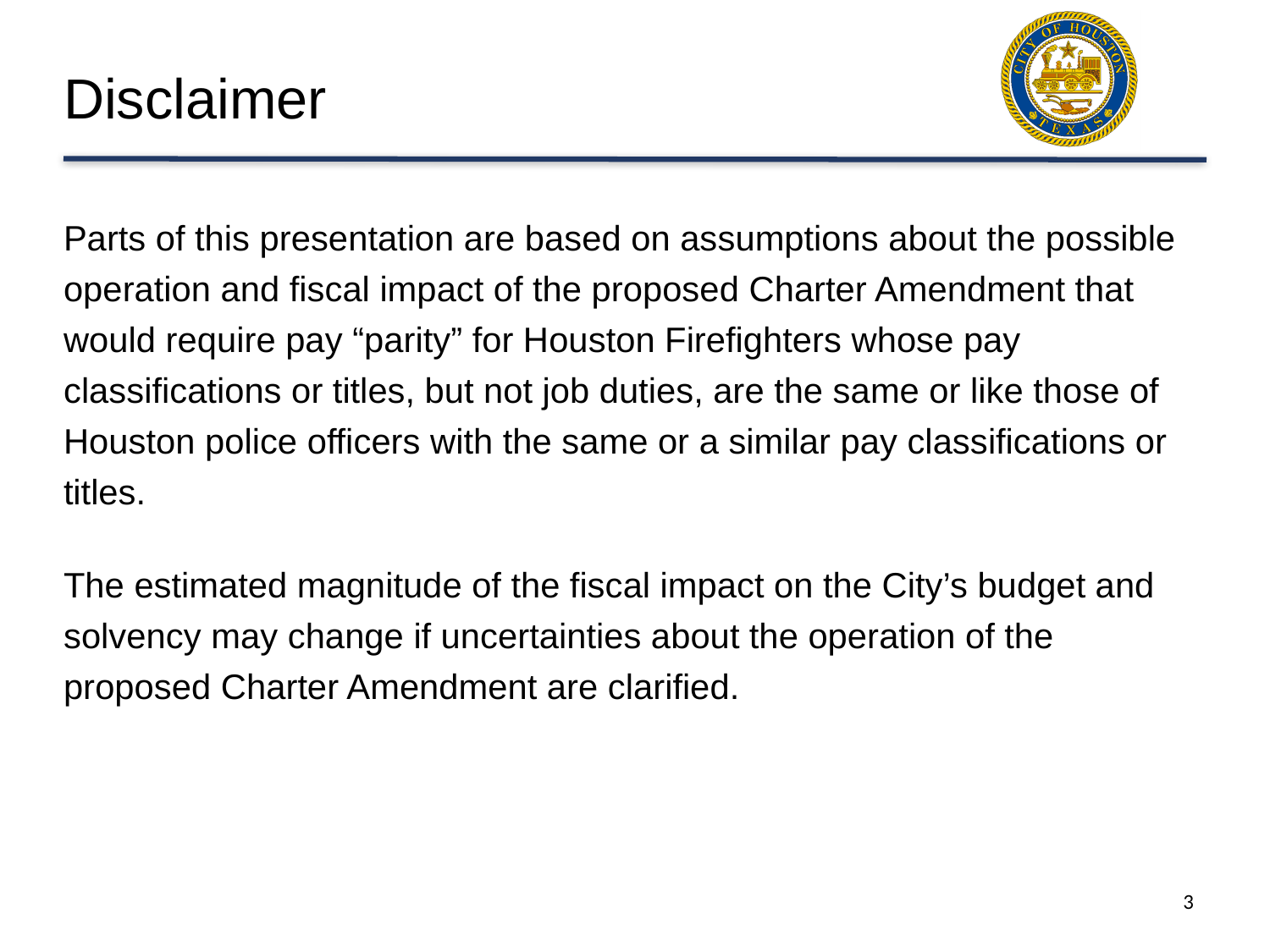

# Disclaimer
Parts of this presentation are based on assumptions about the possible operation and fiscal impact of the proposed Charter Amendment that would require pay “parity” for Houston Firefighters whose pay classifications or titles, but not job duties, are the same or like those of Houston police officers with the same or a similar pay classifications or titles.
The estimated magnitude of the fiscal impact on the City’s budget and solvency may change if uncertainties about the operation of the proposed Charter Amendment are clarified.

3